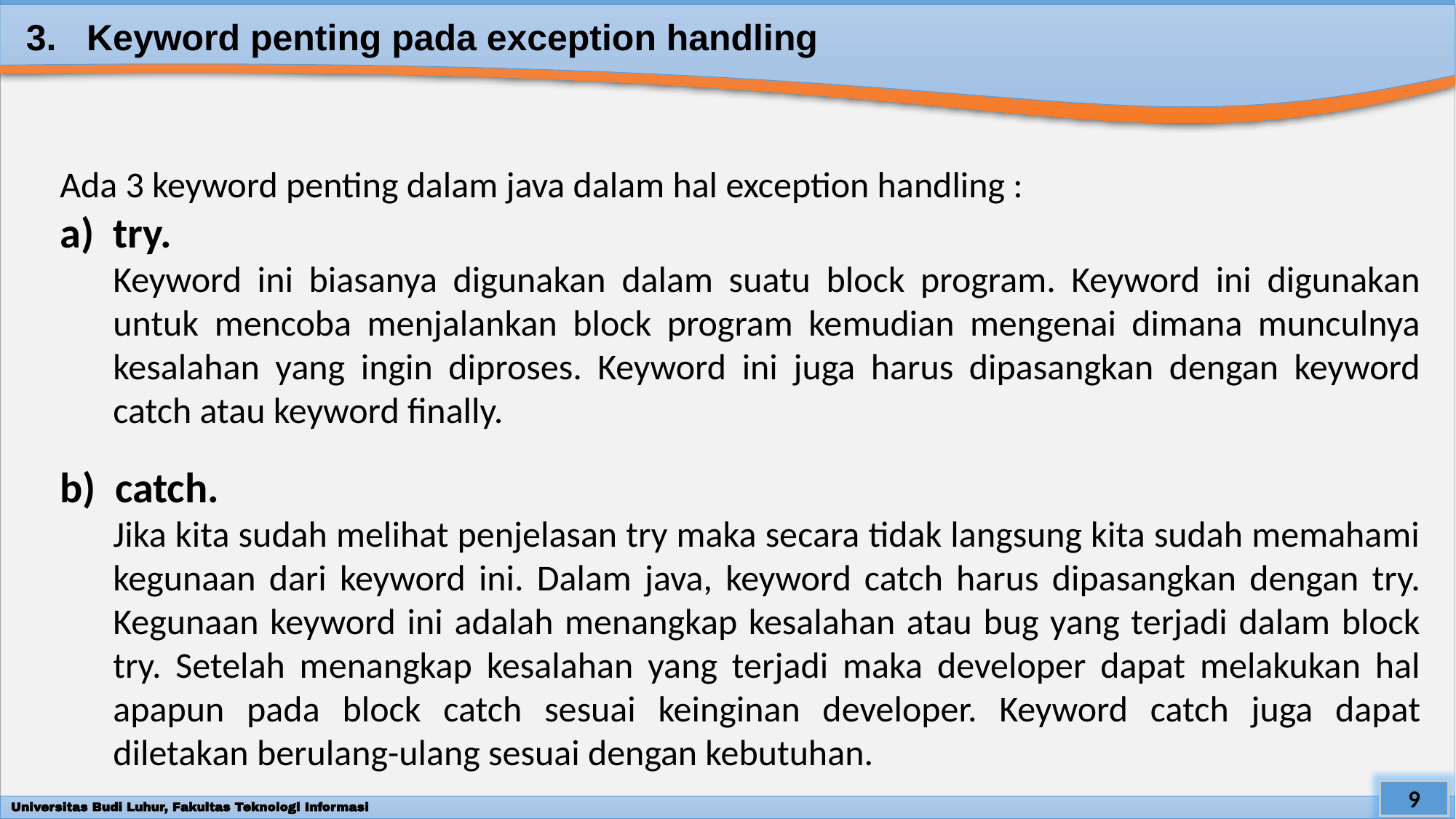

# 3.   Keyword penting pada exception handling
Ada 3 keyword penting dalam java dalam hal exception handling :
a)  try.
Keyword ini biasanya digunakan dalam suatu block program. Keyword ini digunakan untuk mencoba menjalankan block program kemudian mengenai dimana munculnya kesalahan yang ingin diproses. Keyword ini juga harus dipasangkan dengan keyword catch atau keyword finally.

b)  catch.
Jika kita sudah melihat penjelasan try maka secara tidak langsung kita sudah memahami kegunaan dari keyword ini. Dalam java, keyword catch harus dipasangkan dengan try. Kegunaan keyword ini adalah menangkap kesalahan atau bug yang terjadi dalam block try. Setelah menangkap kesalahan yang terjadi maka developer dapat melakukan hal apapun pada block catch sesuai keinginan developer. Keyword catch juga dapat diletakan berulang-ulang sesuai dengan kebutuhan.